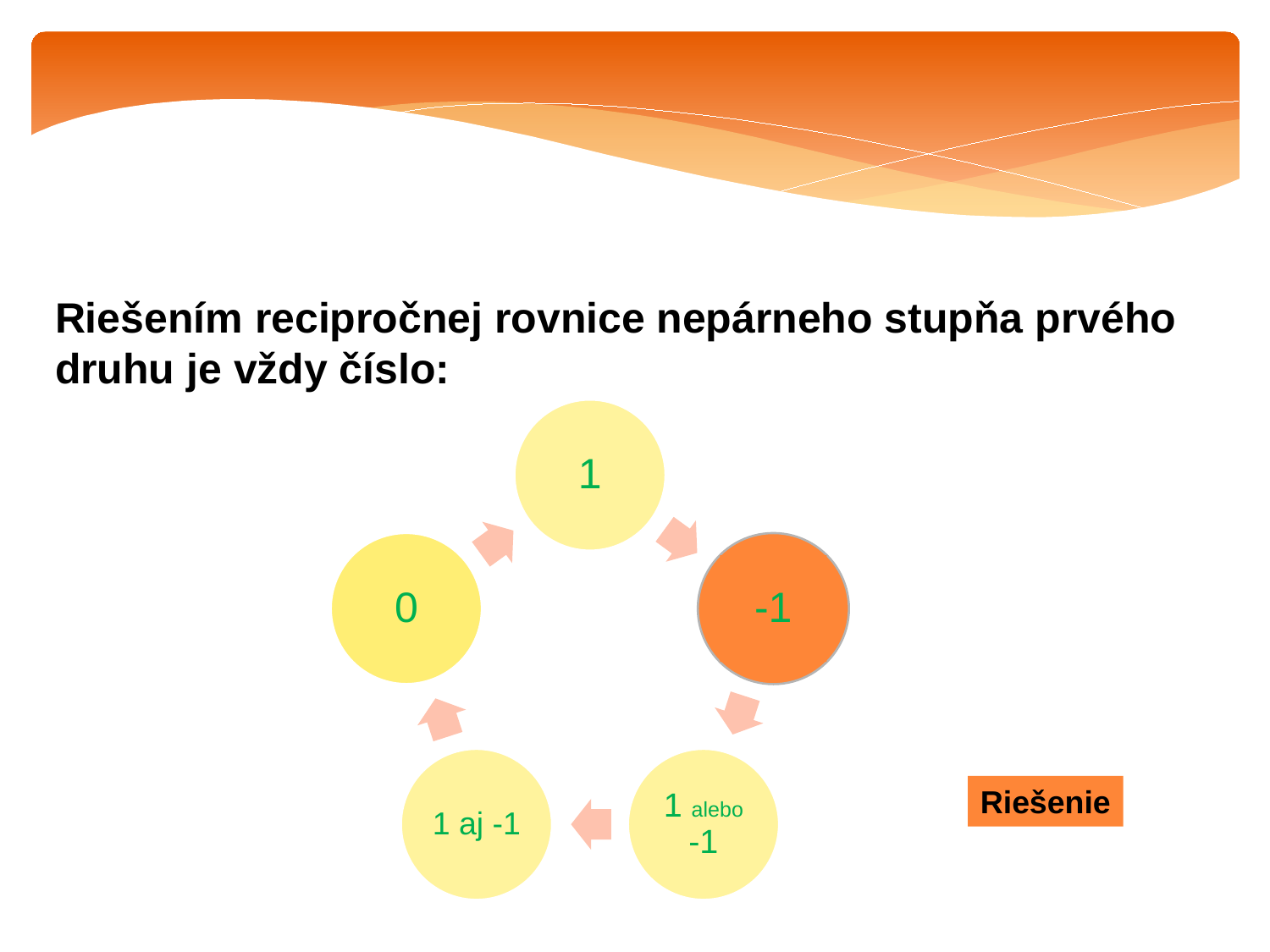

Riešením recipročnej rovnice nepárneho stupňa prvého druhu je vždy číslo:
1

-1

1 alebo -1

1 aj -1

0

-1
Riešenie